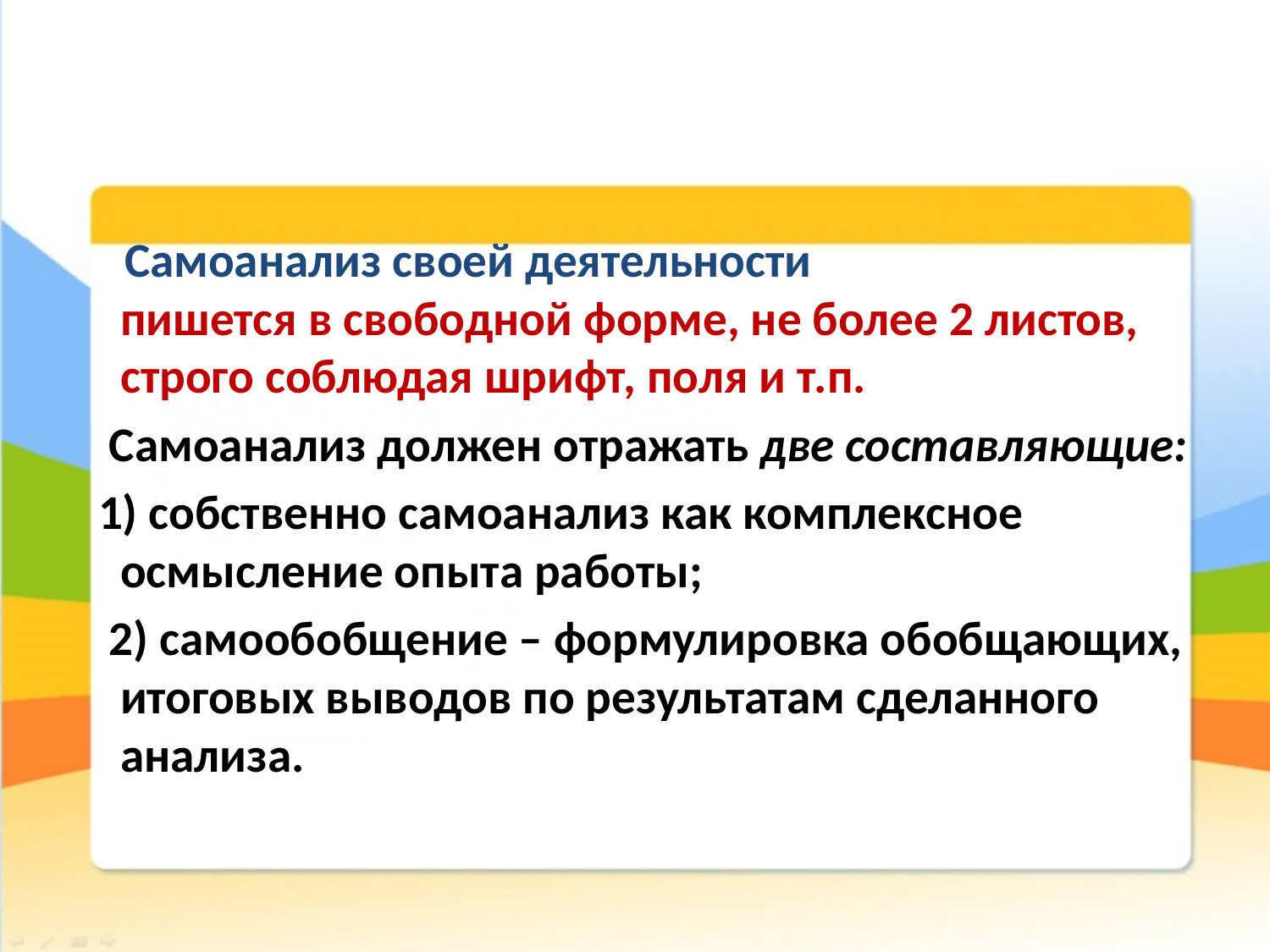

Самоанализ своей деятельности
пишется в свободной форме, не более 2 листов, строго соблюдая шрифт, поля и т.п.
   Самоанализ должен отражать две составляющие:
  1) собственно самоанализ как комплексное осмысление опыта работы;
   2) самообобщение – формулировка обобщающих, итоговых выводов по результатам сделанного анализа.